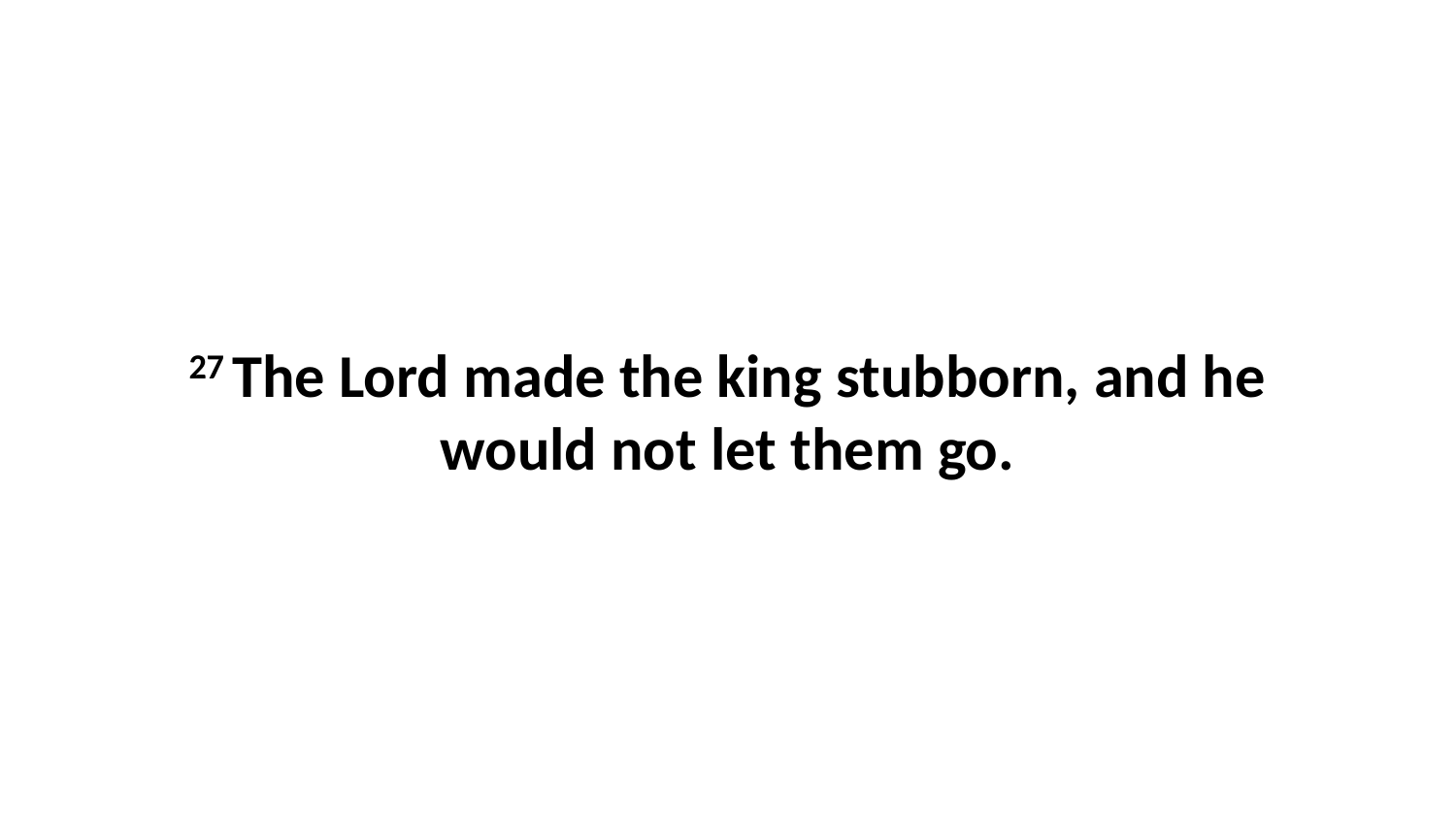

27 The Lord made the king stubborn, and he would not let them go.